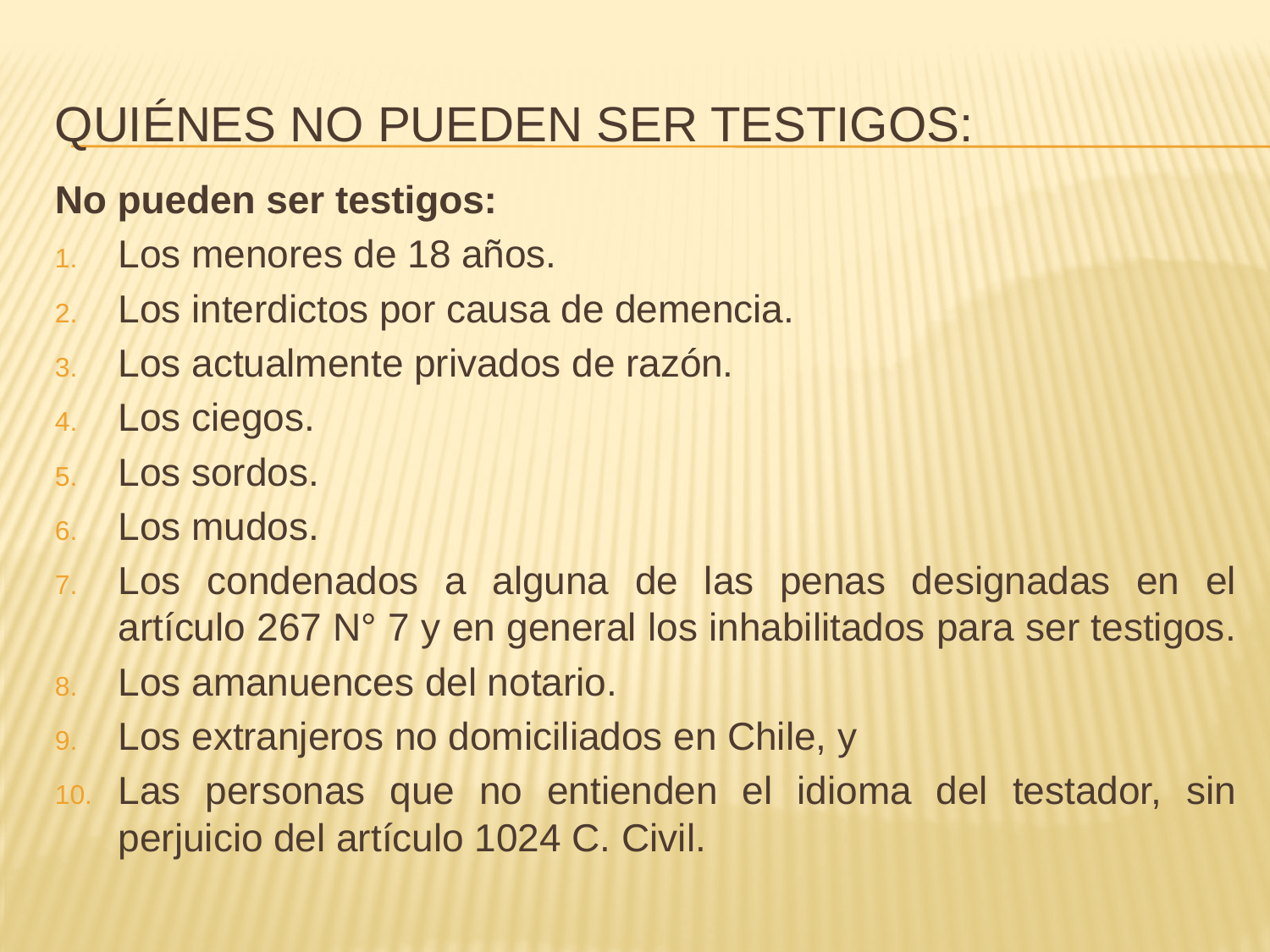

# Quiénes no pueden ser testigos:
No pueden ser testigos:
Los menores de 18 años.
Los interdictos por causa de demencia.
Los actualmente privados de razón.
Los ciegos.
Los sordos.
Los mudos.
Los condenados a alguna de las penas designadas en el artículo 267 N° 7 y en general los inhabilitados para ser testigos.
Los amanuences del notario.
Los extranjeros no domiciliados en Chile, y
Las personas que no entienden el idioma del testador, sin perjuicio del artículo 1024 C. Civil.